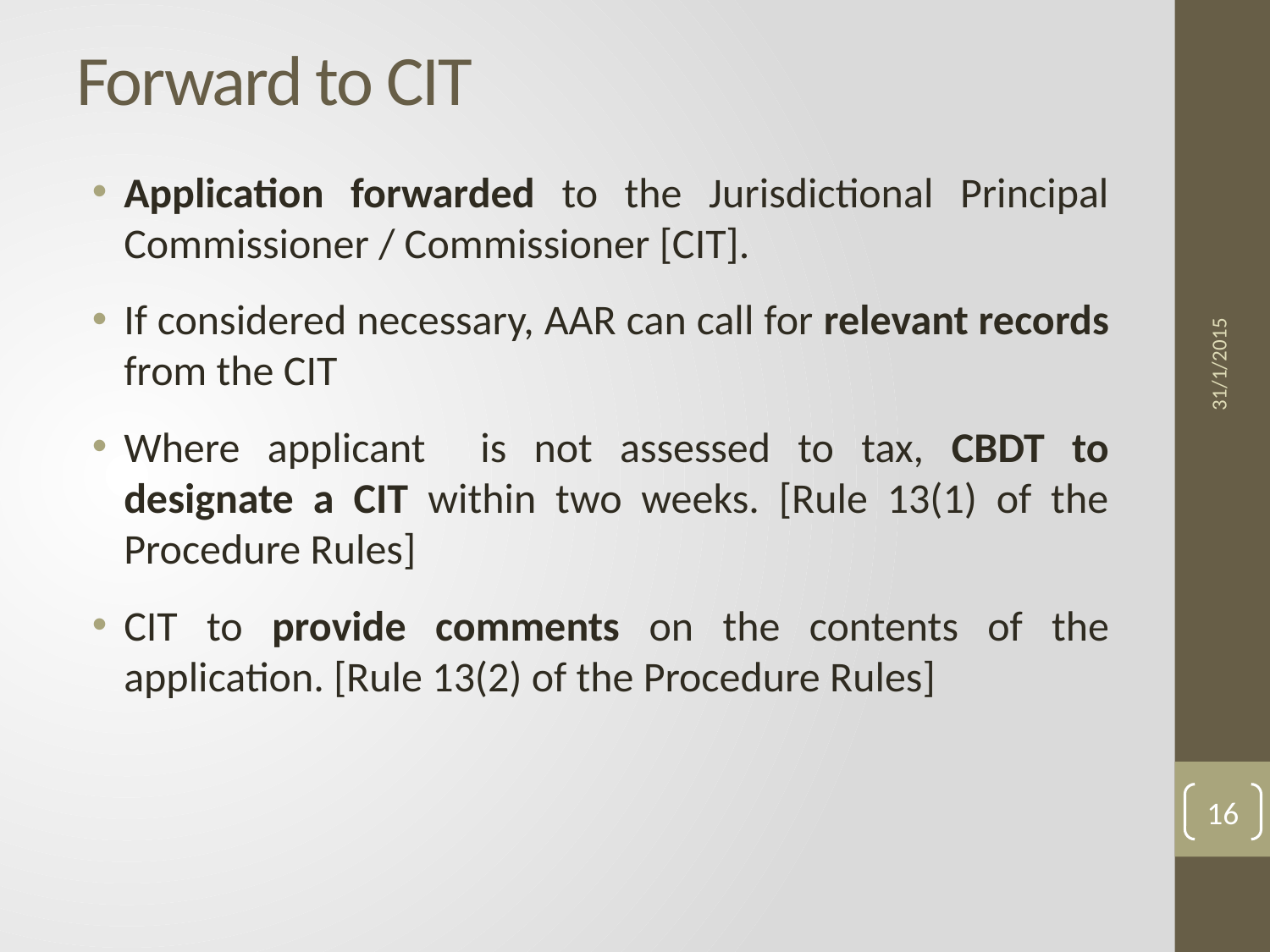

# Forward to CIT
Application forwarded to the Jurisdictional Principal Commissioner / Commissioner [CIT].
If considered necessary, AAR can call for relevant records from the CIT
Where applicant  is not assessed to tax, CBDT to designate a CIT within two weeks. [Rule 13(1) of the Procedure Rules]
CIT to provide comments on the contents of the application. [Rule 13(2) of the Procedure Rules]
31/1/2015
16